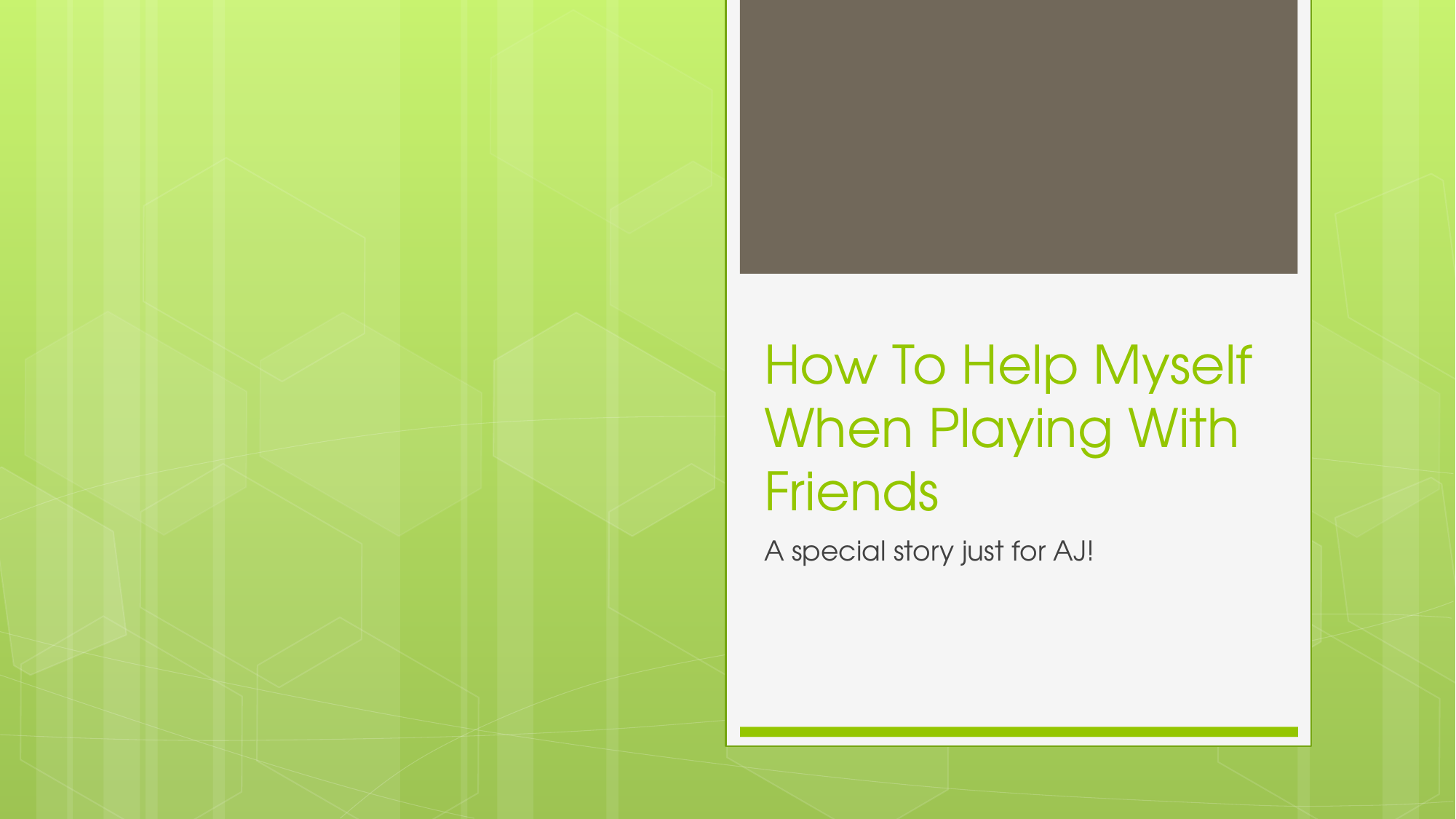

# How To Help Myself When Playing With Friends
A special story just for AJ!